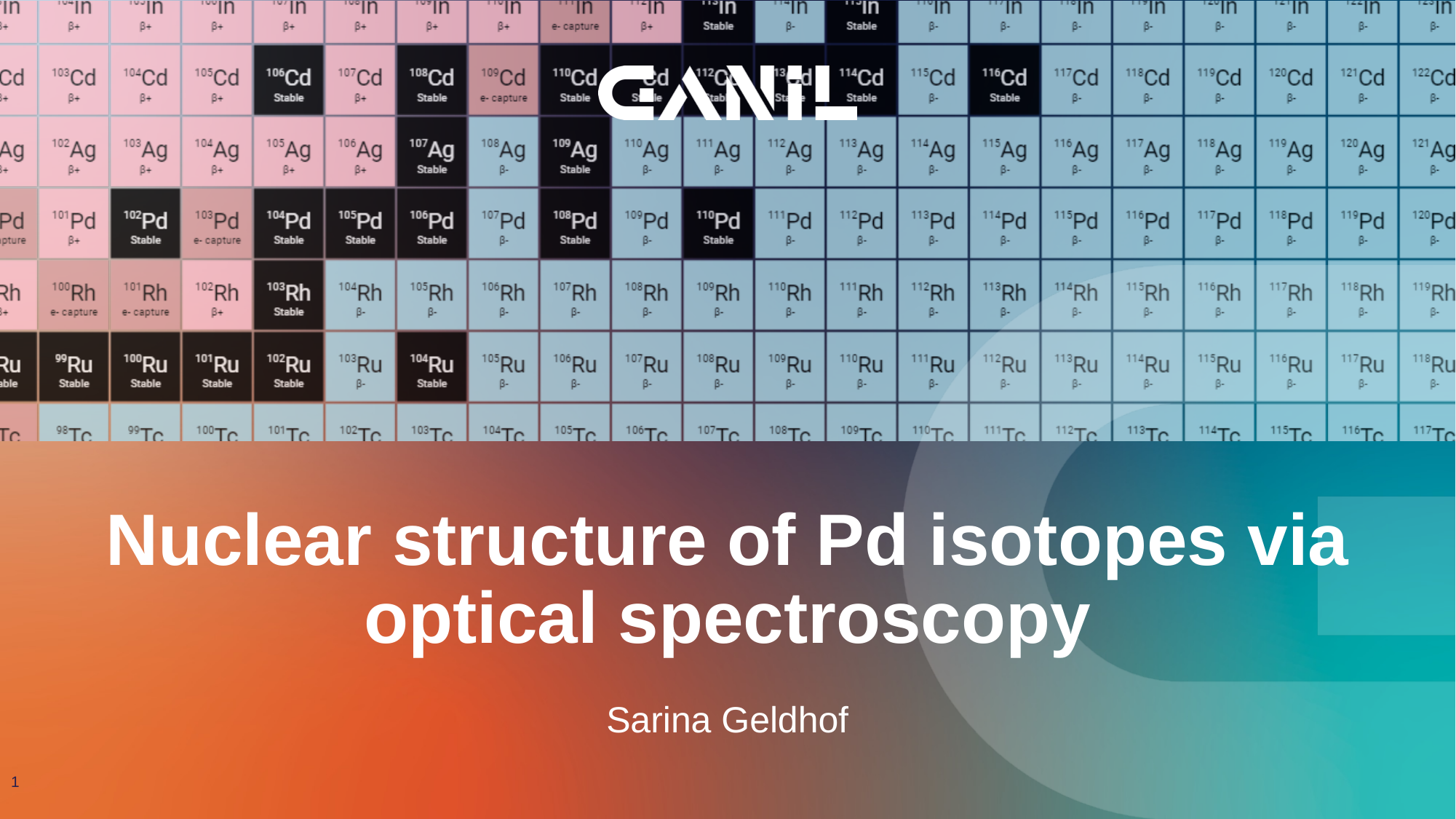

# Nuclear structure of Pd isotopes via optical spectroscopy
Sarina Geldhof
1